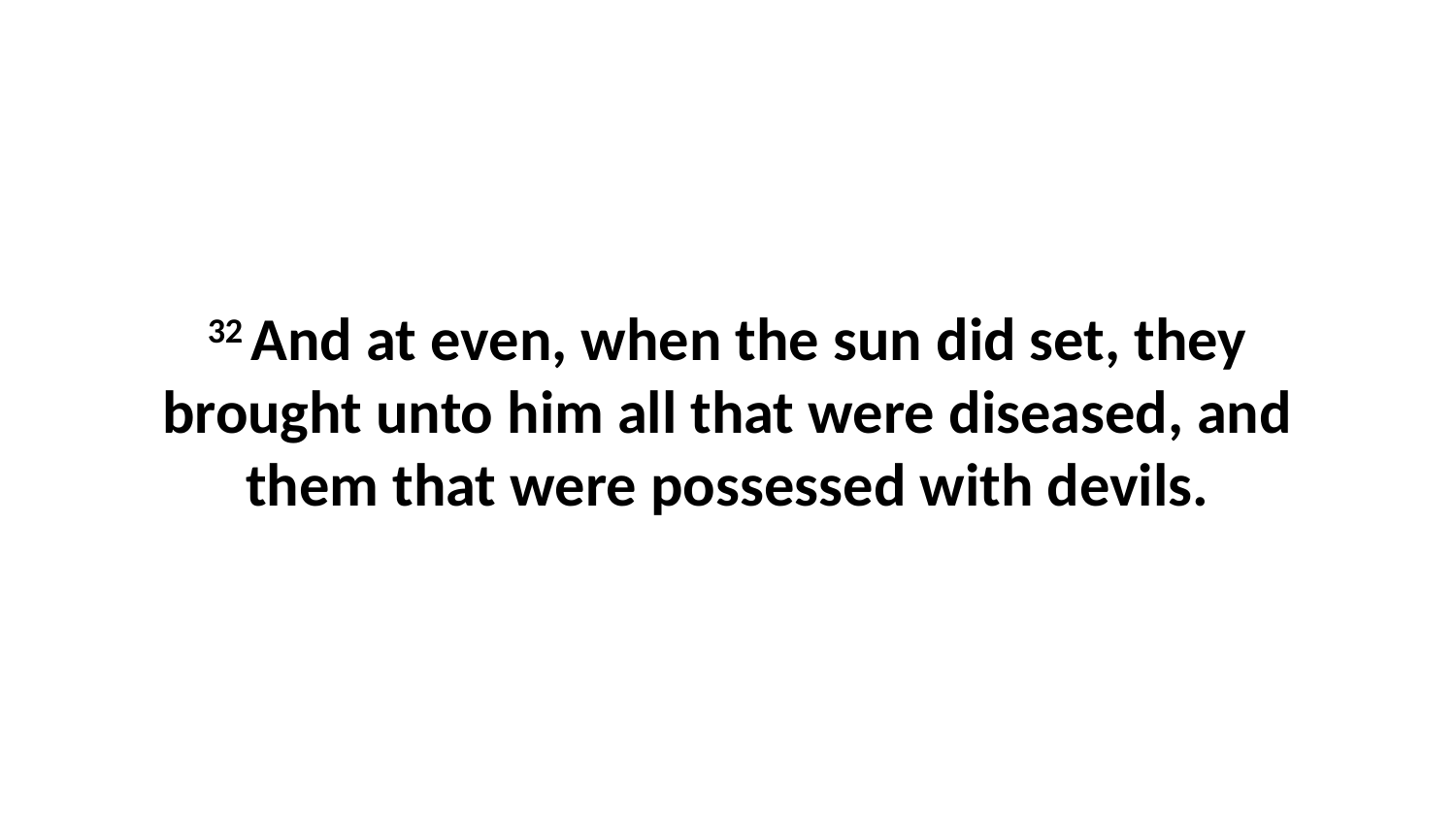

32 And at even, when the sun did set, they brought unto him all that were diseased, and them that were possessed with devils.